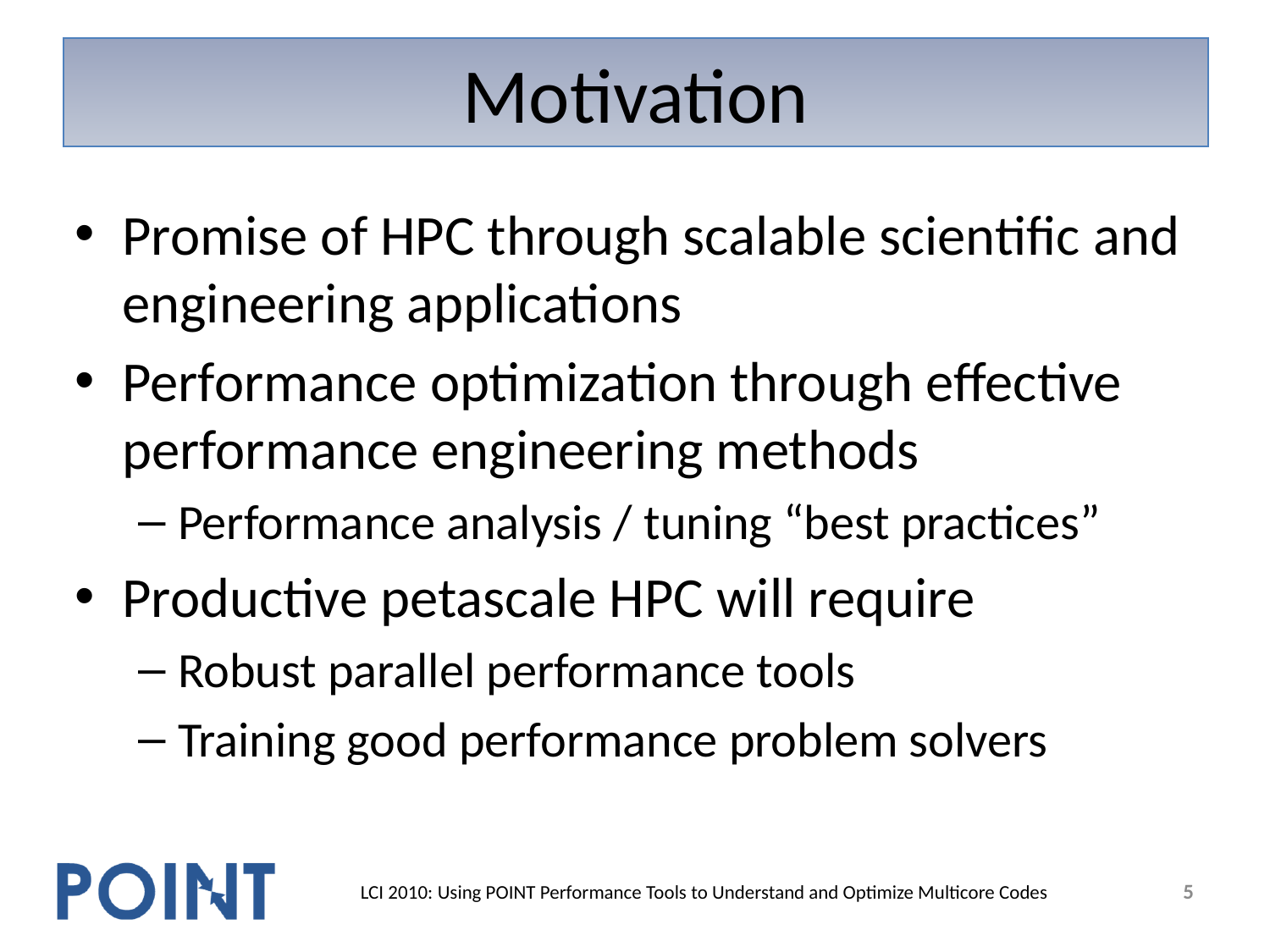

# Motivation
Promise of HPC through scalable scientific and engineering applications
Performance optimization through effective performance engineering methods
Performance analysis / tuning “best practices”
Productive petascale HPC will require
Robust parallel performance tools
Training good performance problem solvers
5